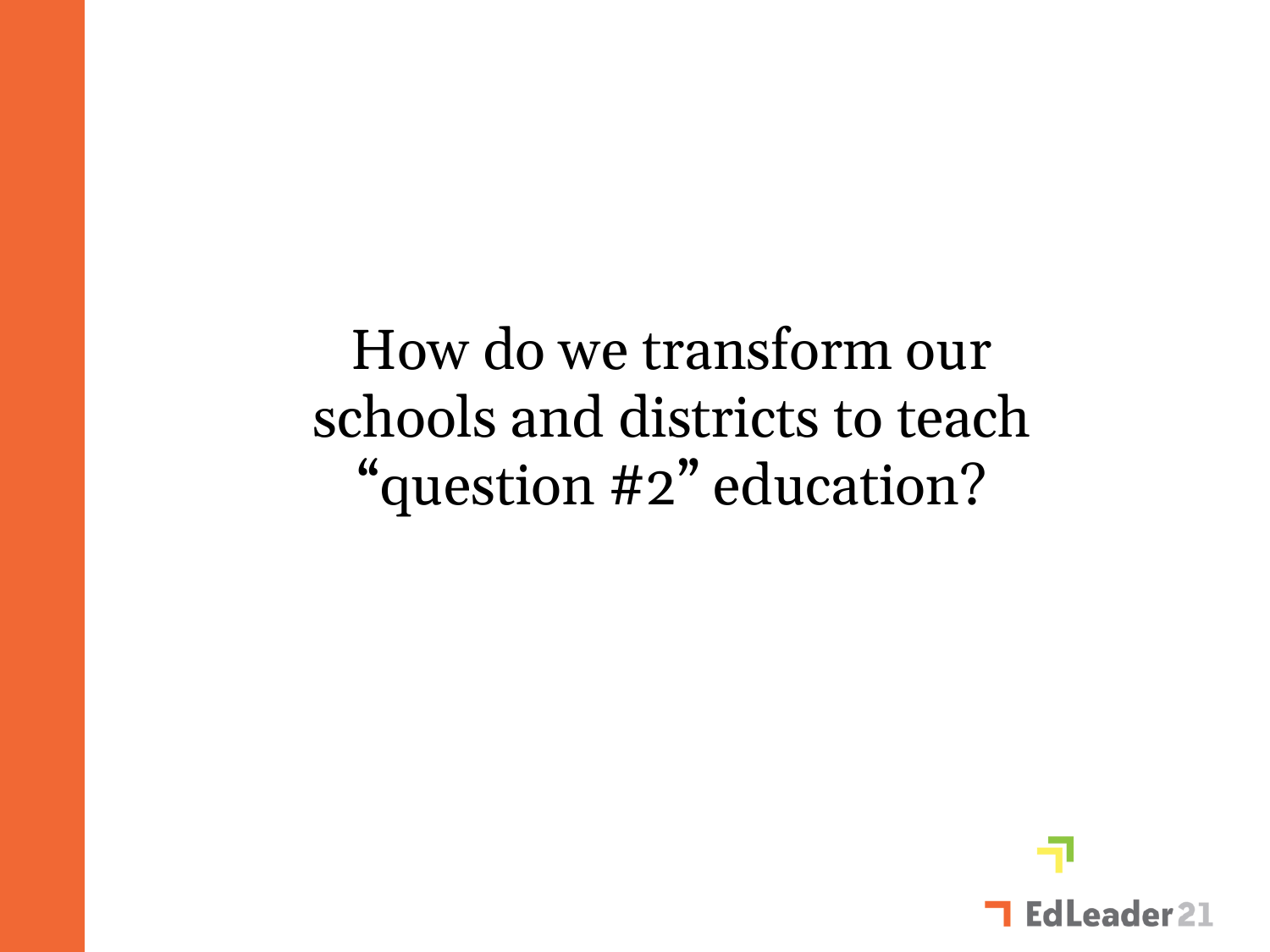

How do we transform our schools and districts to teach “question #2” education?